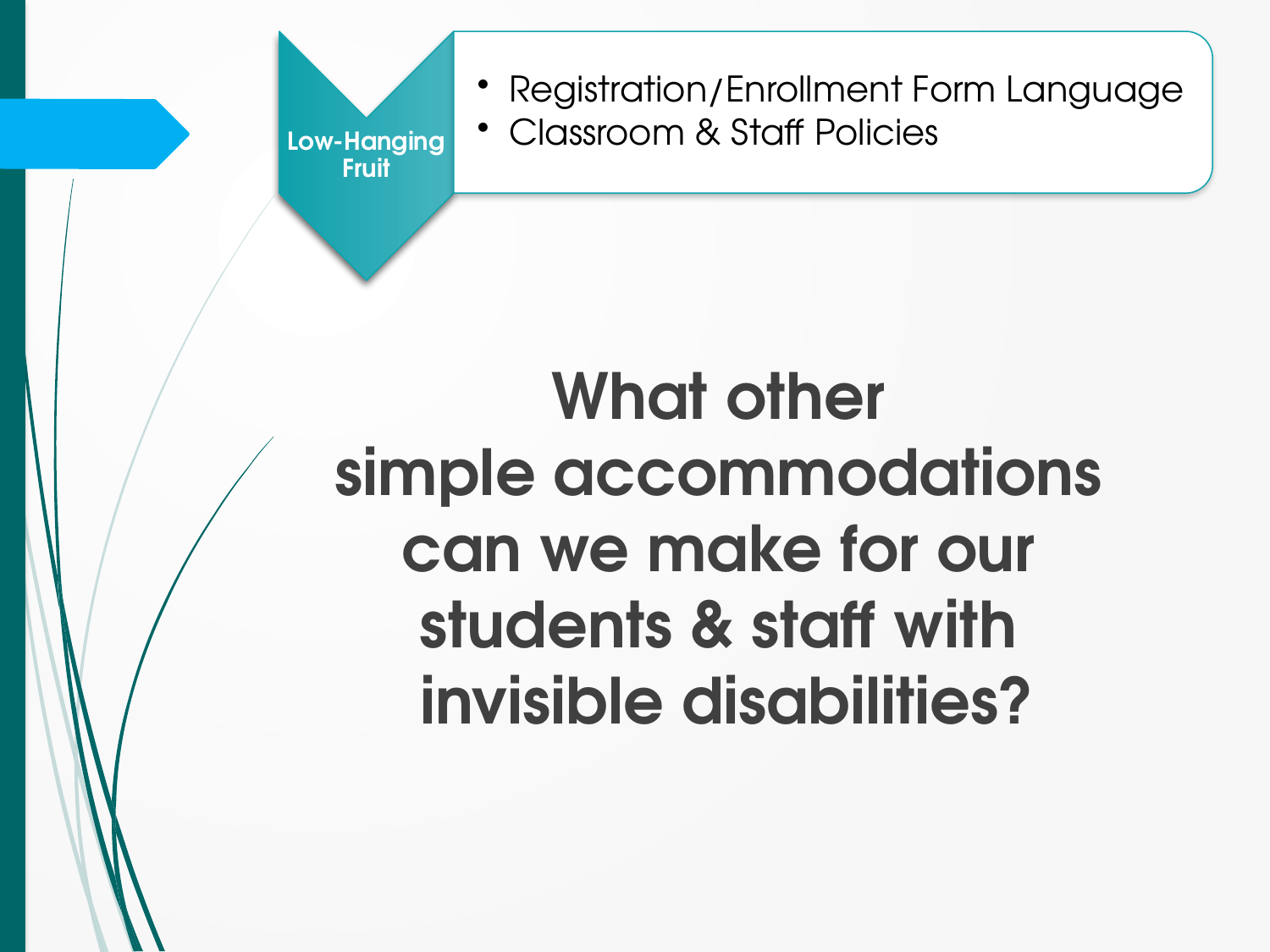

Registration/Enrollment Form Language
Classroom & Staff Policies

Low-Hanging Fruit
What other
simple accommodations
can we make for our
students & staff with
invisible disabilities?